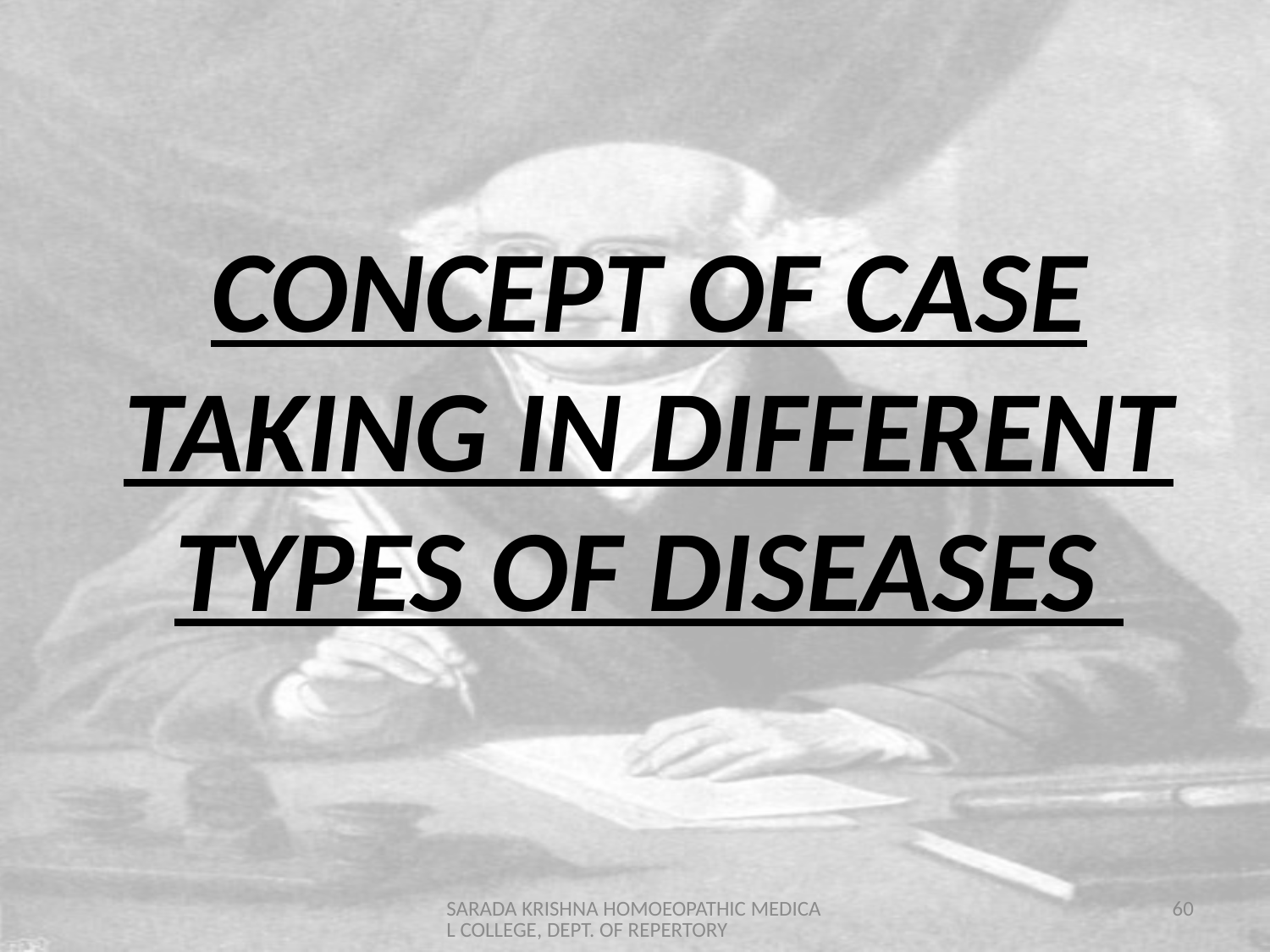

CONCEPT OF CASE TAKING IN DIFFERENT TYPES OF DISEASES
SARADA KRISHNA HOMOEOPATHIC MEDICAL COLLEGE, DEPT. OF REPERTORY
60